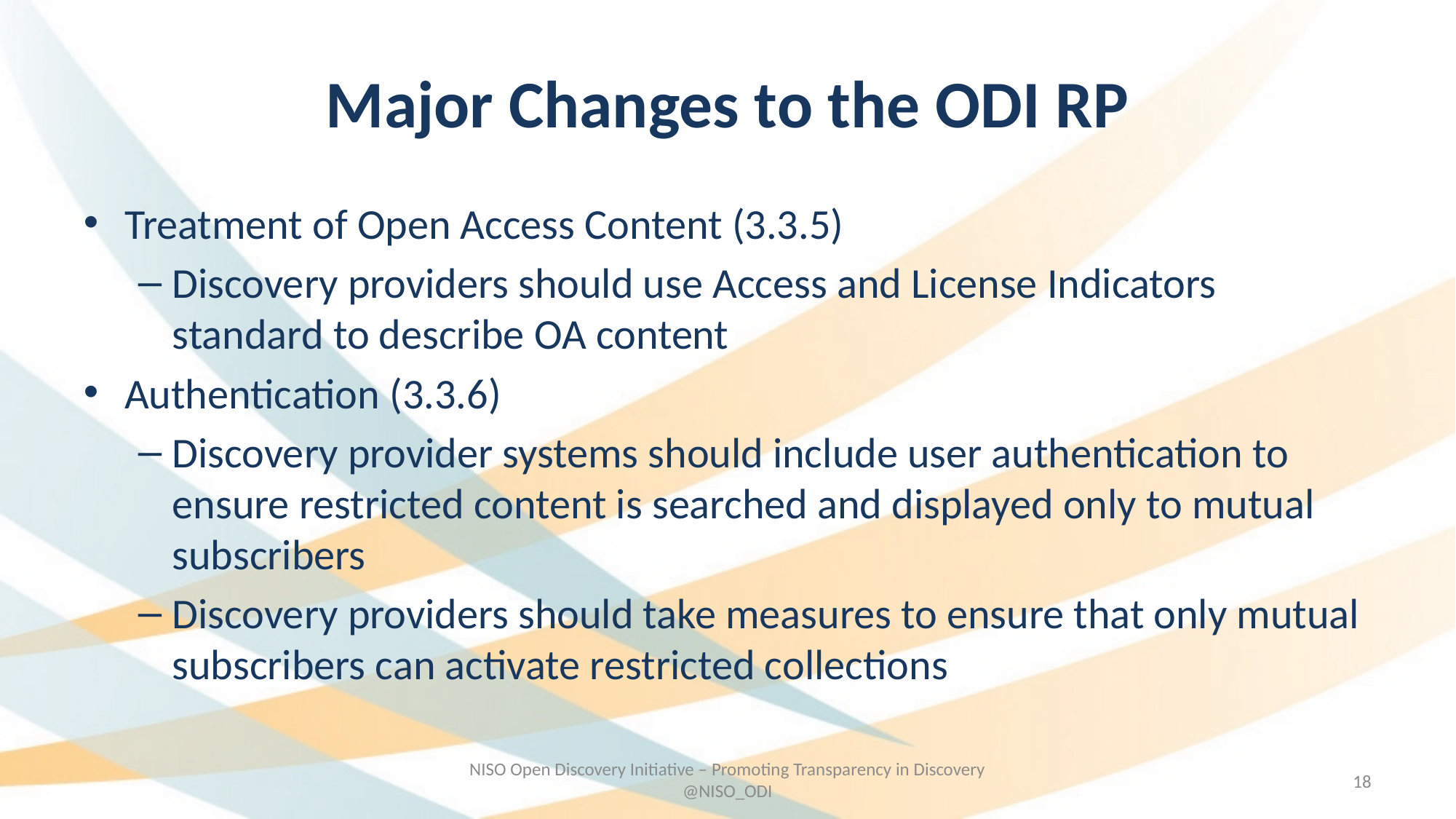

# Major Changes to the ODI RP
Treatment of Open Access Content (3.3.5)
Discovery providers should use Access and License Indicators standard to describe OA content
Authentication (3.3.6)
Discovery provider systems should include user authentication to ensure restricted content is searched and displayed only to mutual subscribers
Discovery providers should take measures to ensure that only mutual subscribers can activate restricted collections

NISO Open Discovery Initiative – Promoting Transparency in Discovery @NISO_ODI
18